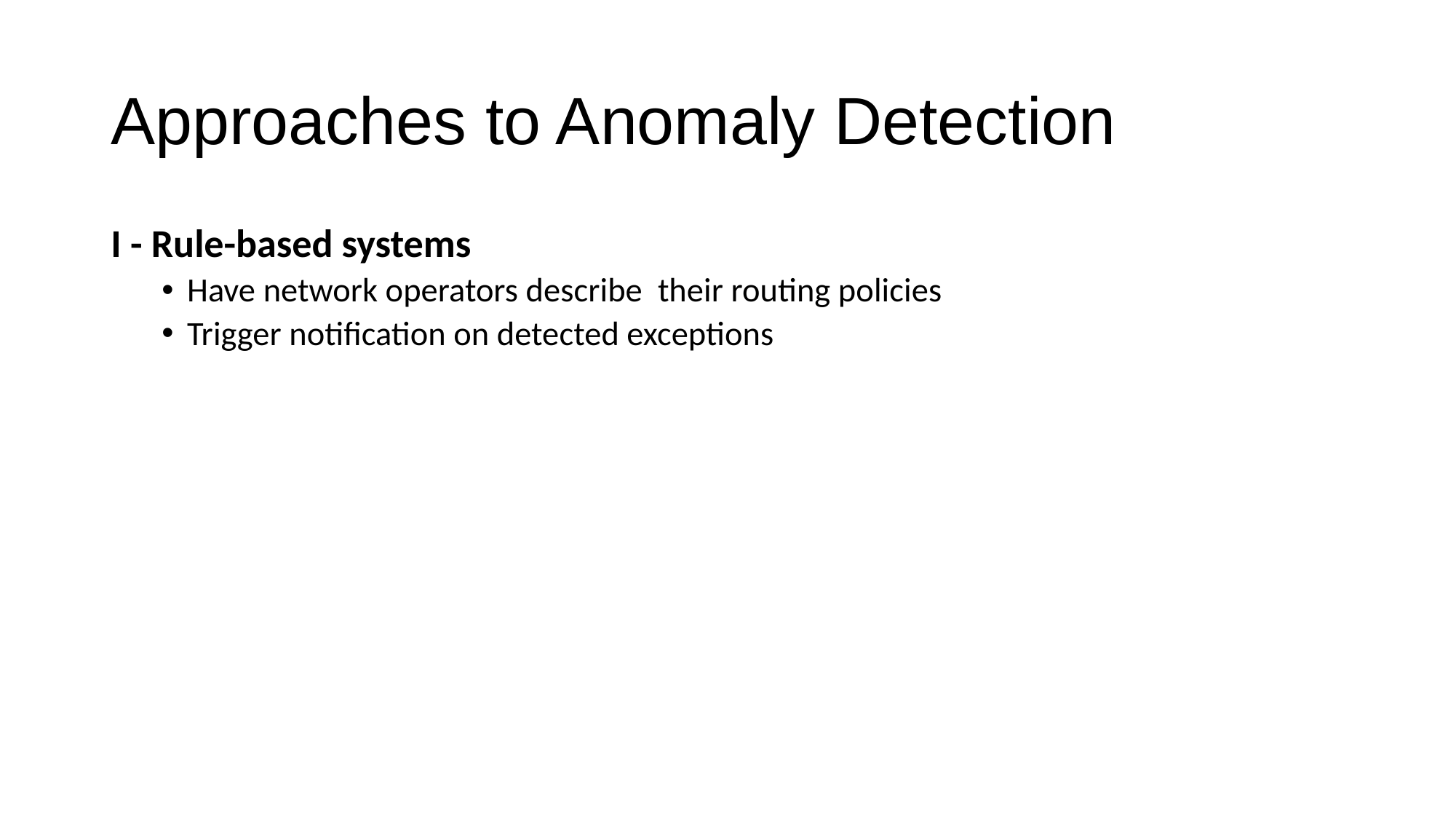

# Approaches to Anomaly Detection
I - Rule-based systems
Have network operators describe  their routing policies
Trigger notification on detected exceptions

For example:
AS131072
Originates:
192.0.2.0/24
2001:DB8::/32
Provider AS
AS4608
DownstreamAS:
Nil

BGP updates:
BGP4MP|1566349266|A|192.0.2.0/24|4608 4777 131072|IGP|
BGP4MP|1566349266|A|192.0.2.128/25|4608 4777|IGP
matches the rule set

does not matches rule set